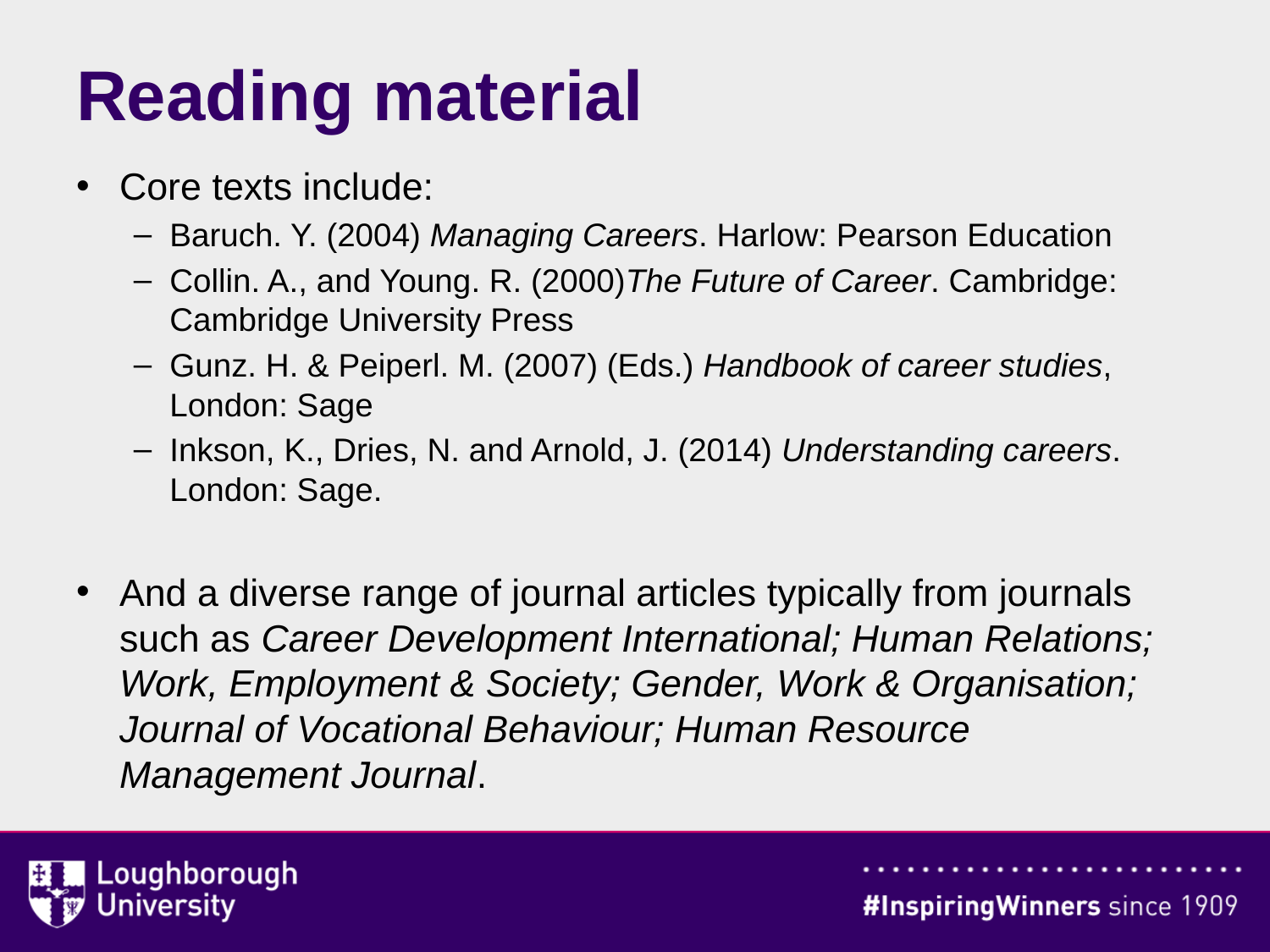

# Reading material
Core texts include:
Baruch. Y. (2004) Managing Careers. Harlow: Pearson Education
Collin. A., and Young. R. (2000)The Future of Career. Cambridge: Cambridge University Press
Gunz. H. & Peiperl. M. (2007) (Eds.) Handbook of career studies, London: Sage
Inkson, K., Dries, N. and Arnold, J. (2014) Understanding careers. London: Sage.

And a diverse range of journal articles typically from journals such as Career Development International; Human Relations; Work, Employment & Society; Gender, Work & Organisation; Journal of Vocational Behaviour; Human Resource Management Journal.